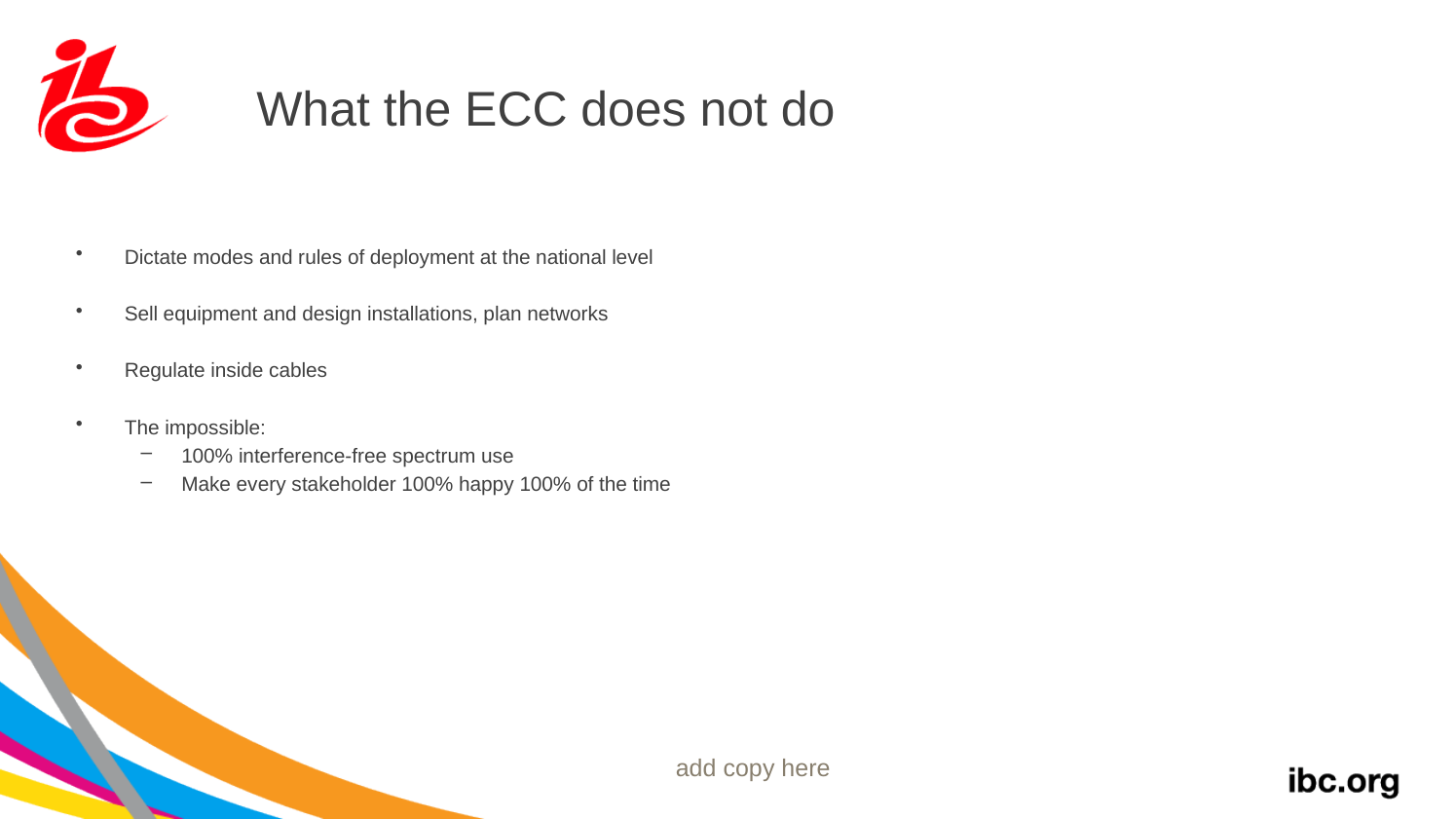

# What the ECC does not do
Dictate modes and rules of deployment at the national level

Sell equipment and design installations, plan networks

Regulate inside cables

The impossible:
100% interference-free spectrum use
Make every stakeholder 100% happy 100% of the time
 add copy here